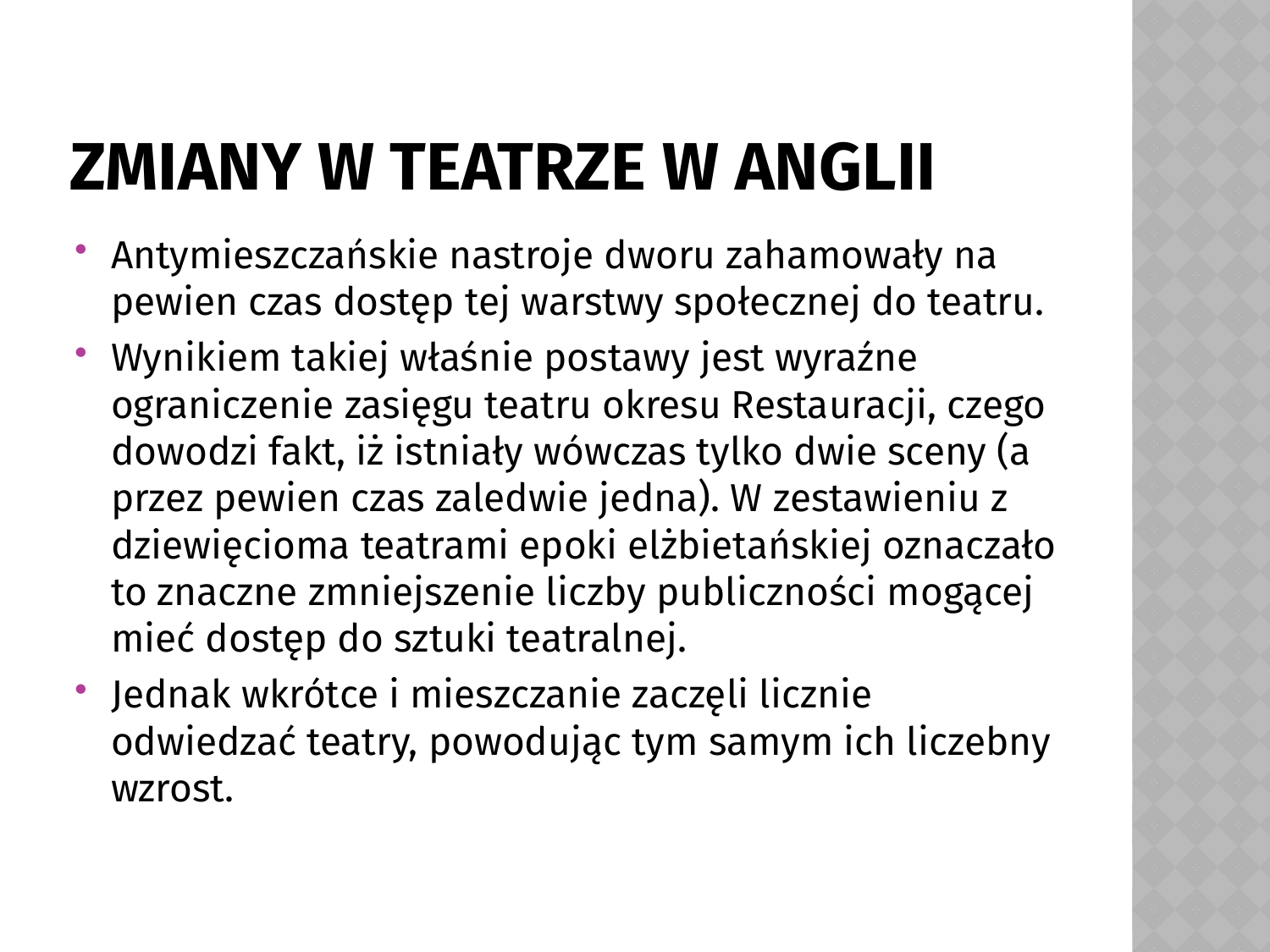

# Zmiany w teatrze w Anglii
Antymieszczańskie nastroje dworu zahamowały na pewien czas dostęp tej warstwy społecznej do teatru.
Wynikiem takiej właśnie postawy jest wyraźne ograniczenie zasięgu teatru okresu Restauracji, czego dowodzi fakt, iż istniały wówczas tylko dwie sceny (a przez pewien czas zaledwie jedna). W zestawieniu z dziewięcioma teatrami epoki elżbietańskiej oznaczało to znaczne zmniejszenie liczby publiczności mogącej mieć dostęp do sztuki teatralnej.
Jednak wkrótce i mieszczanie zaczęli licznie odwiedzać teatry, powodując tym samym ich liczebny wzrost.